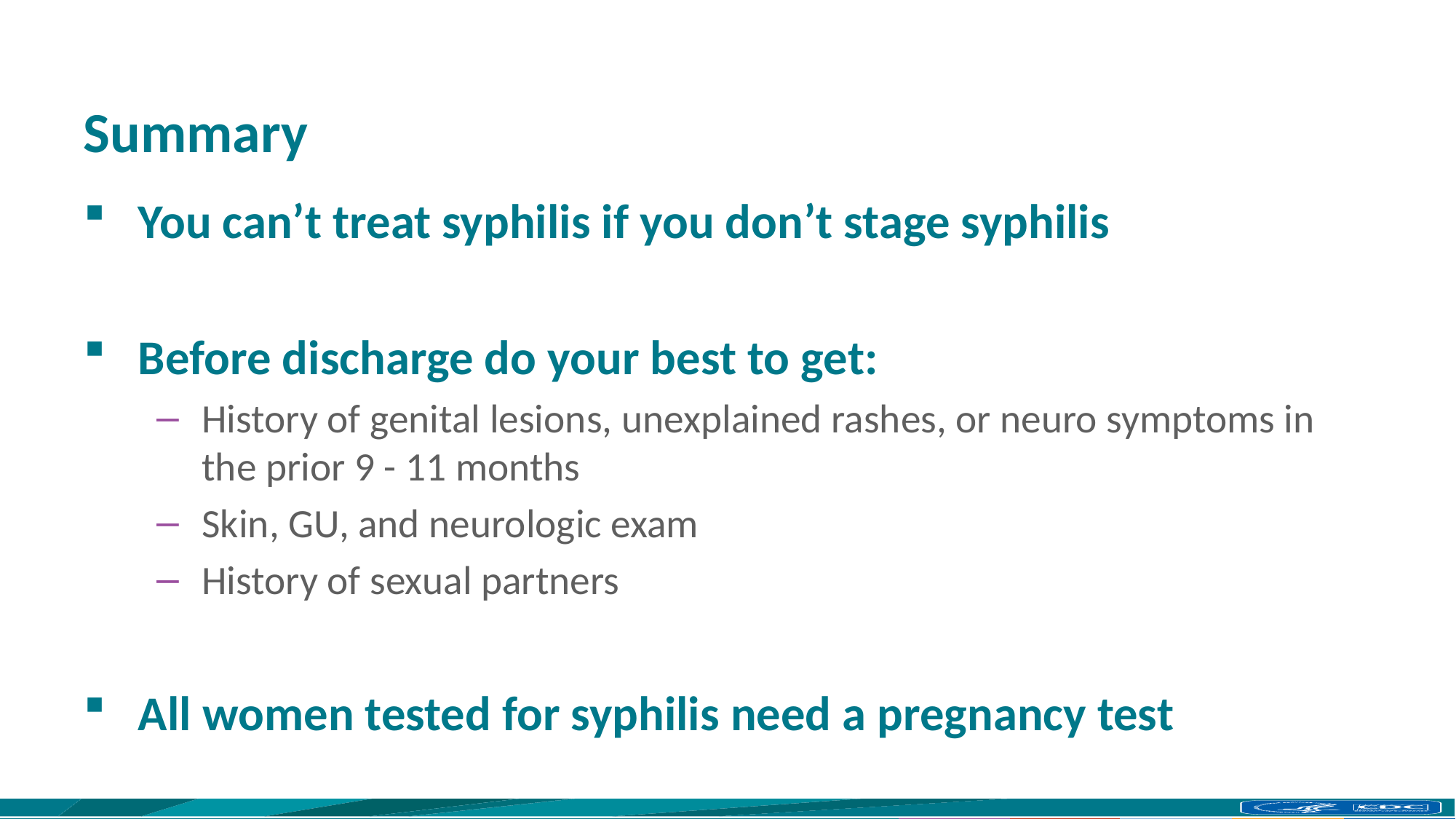

# Summary
You can’t treat syphilis if you don’t stage syphilis

Before discharge do your best to get:
History of genital lesions, unexplained rashes, or neuro symptoms in the prior 9 - 11 months
Skin, GU, and neurologic exam
History of sexual partners

All women tested for syphilis need a pregnancy test